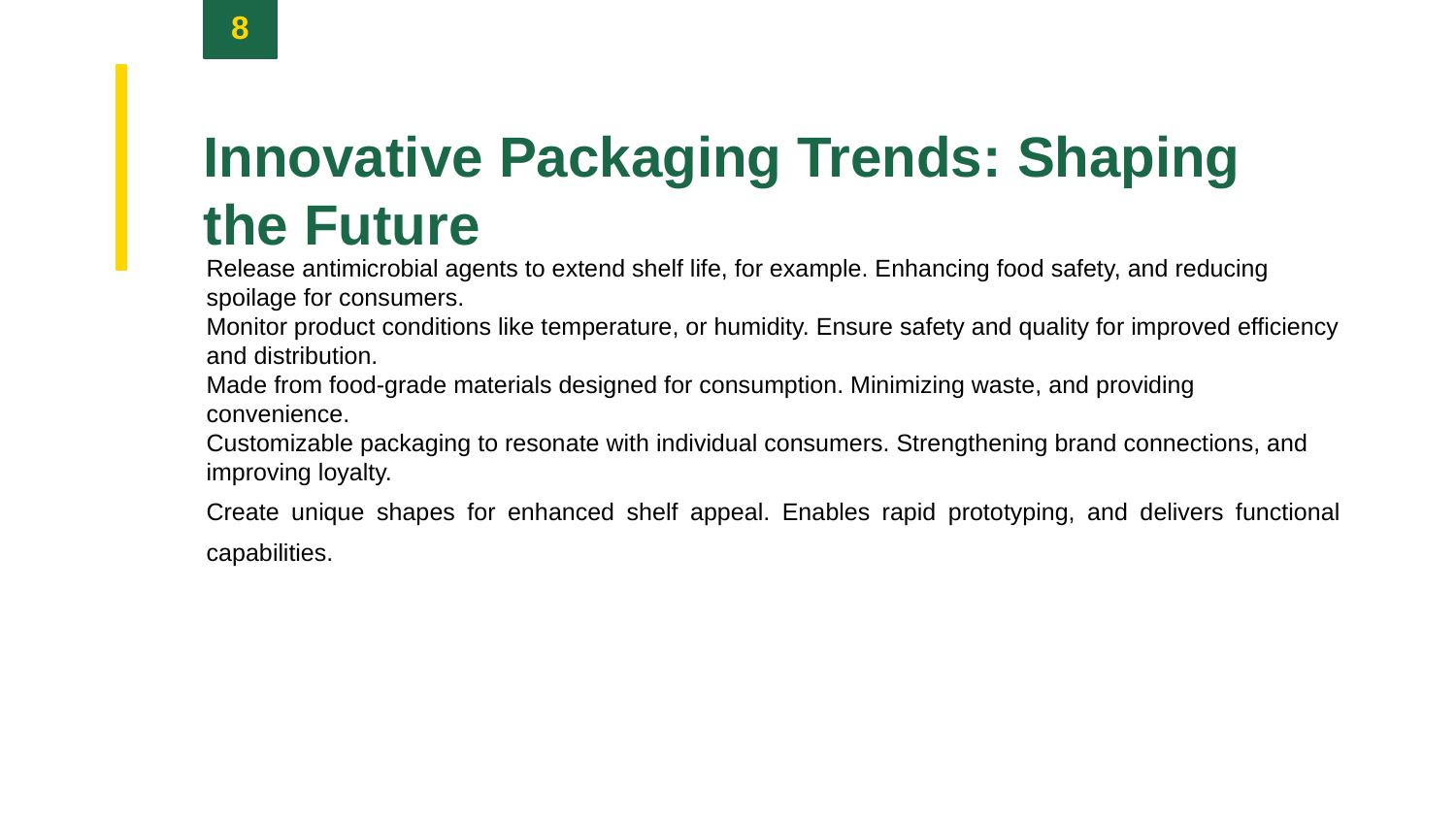

8

Innovative Packaging Trends: Shaping the Future
Release antimicrobial agents to extend shelf life, for example. Enhancing food safety, and reducing spoilage for consumers.
Monitor product conditions like temperature, or humidity. Ensure safety and quality for improved efficiency and distribution.
Made from food-grade materials designed for consumption. Minimizing waste, and providing convenience.
Customizable packaging to resonate with individual consumers. Strengthening brand connections, and improving loyalty.
Create unique shapes for enhanced shelf appeal. Enables rapid prototyping, and delivers functional capabilities.